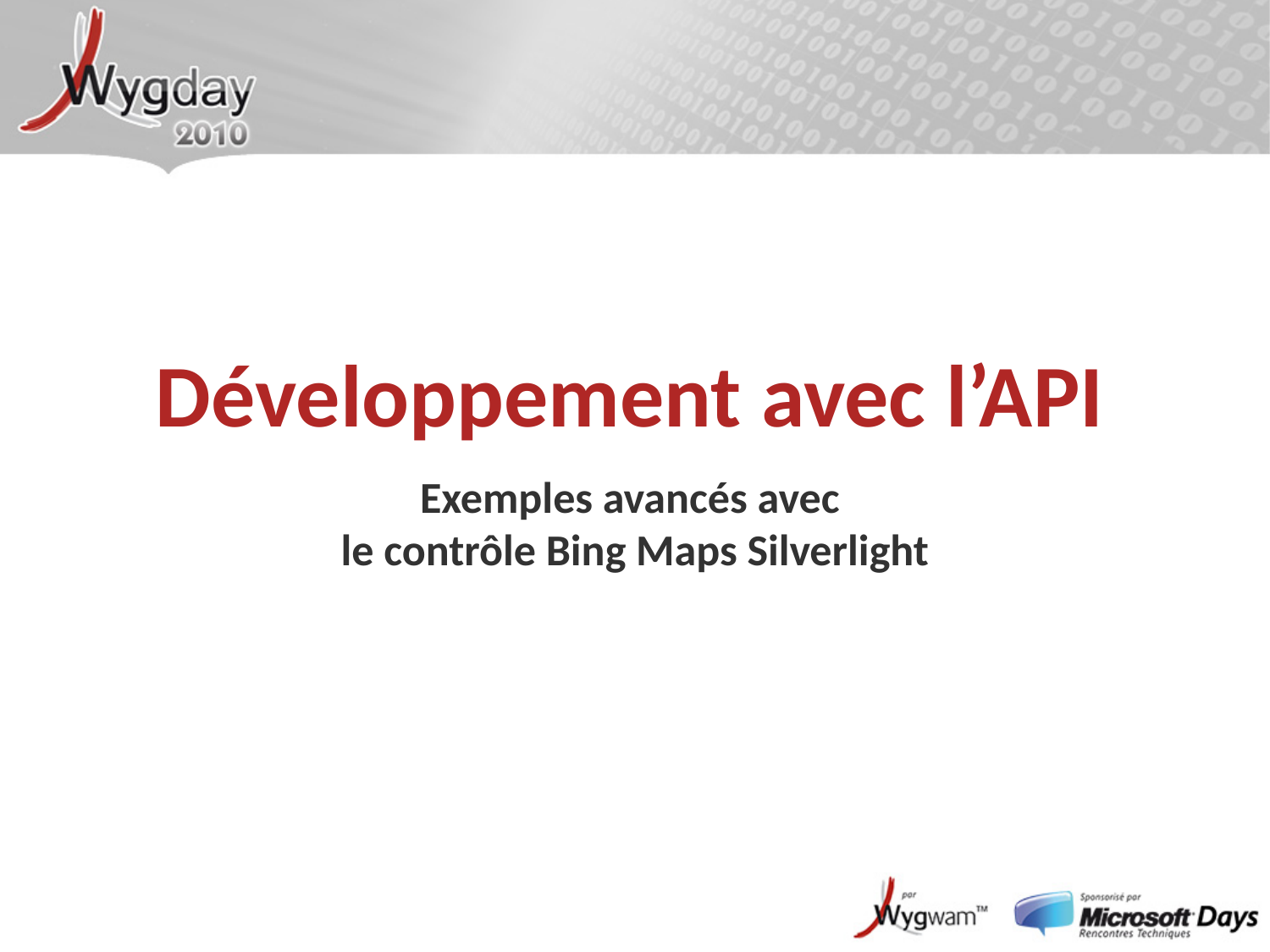

# Développement avec l’API
Exemples avancés avec
le contrôle Bing Maps Silverlight